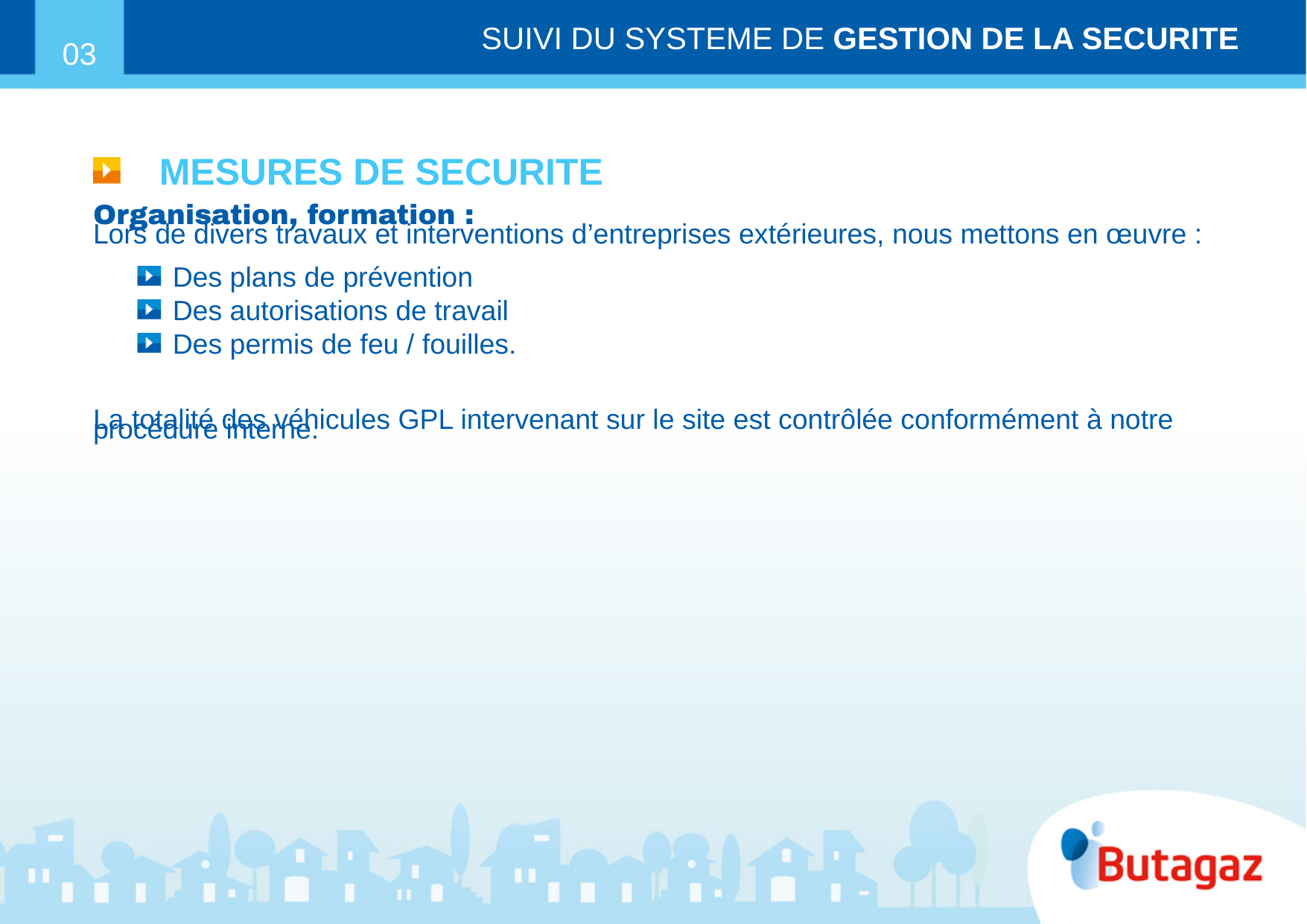

SUIVI DU SYSTEME DE GESTION DE LA SECURITE
03
MESURES DE SECURITE

Organisation, formation :

Lors de divers travaux et interventions d’entreprises extérieures, nous mettons en œuvre :

Des plans de prévention
Des autorisations de travail
Des permis de feu / fouilles.

La totalité des véhicules GPL intervenant sur le site est contrôlée conformément à notre procédure interne.